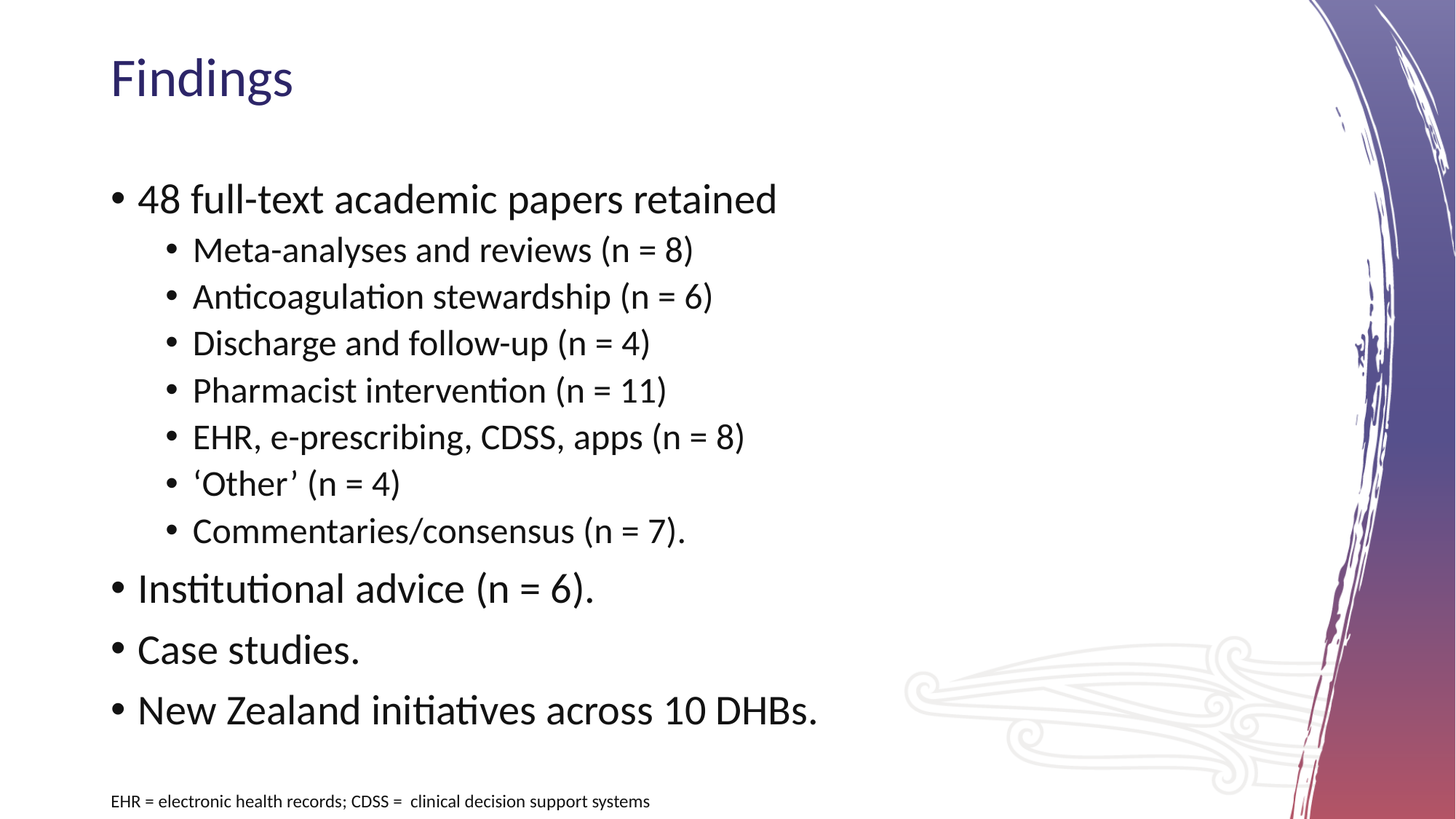

# Findings
48 full-text academic papers retained
Meta-analyses and reviews (n = 8)
Anticoagulation stewardship (n = 6)
Discharge and follow-up (n = 4)
Pharmacist intervention (n = 11)
EHR, e-prescribing, CDSS, apps (n = 8)
‘Other’ (n = 4)
Commentaries/consensus (n = 7).
Institutional advice (n = 6).
Case studies.
New Zealand initiatives across 10 DHBs.

EHR = electronic health records; CDSS =  clinical decision support systems